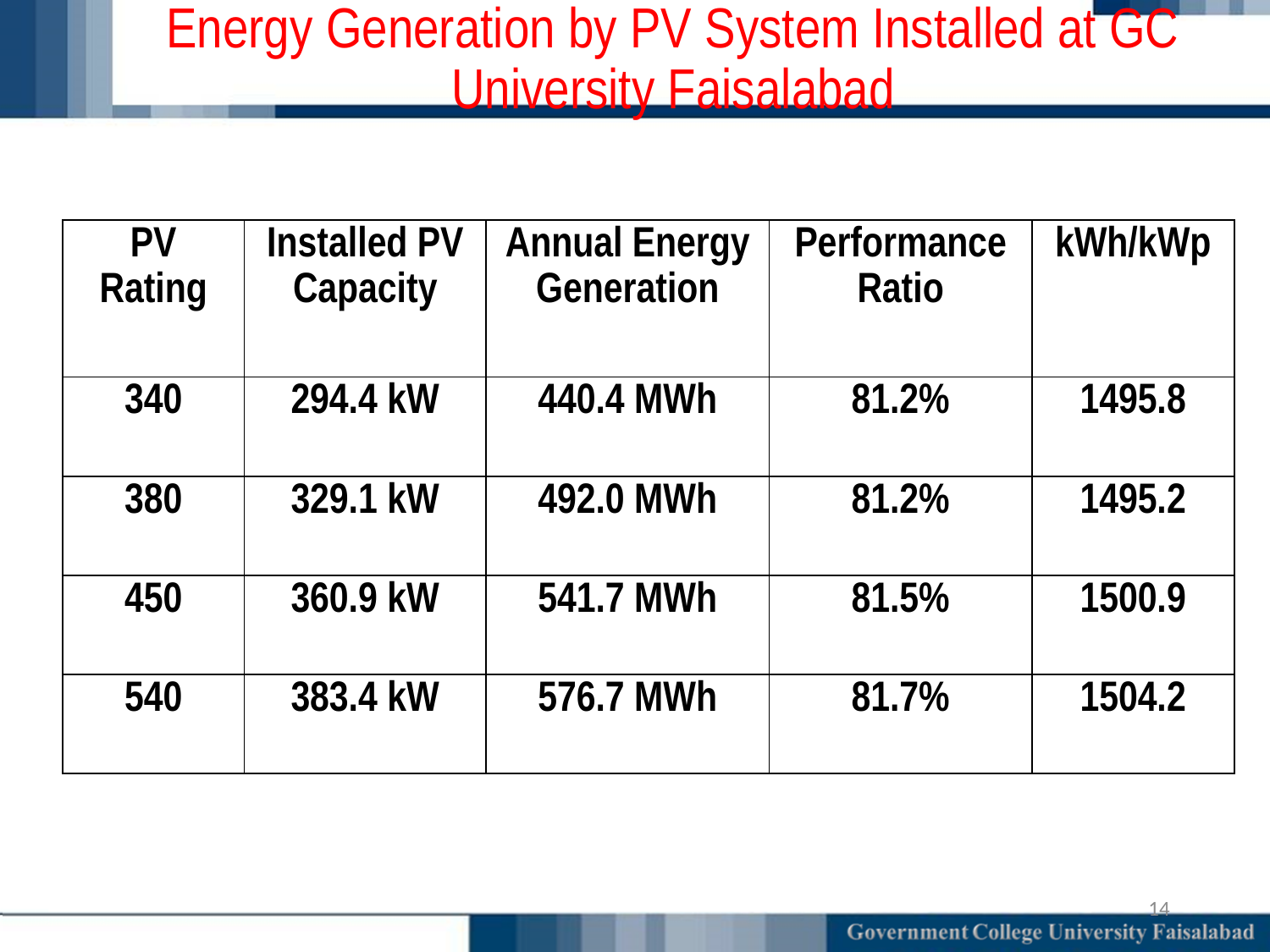

# Energy Generation by PV System Installed at GC University Faisalabad
| PV Rating | Installed PV Capacity | Annual Energy Generation | Performance Ratio | kWh/kWp |
| --- | --- | --- | --- | --- |
| 340 | 294.4 kW | 440.4 MWh | 81.2% | 1495.8 |
| 380 | 329.1 kW | 492.0 MWh | 81.2% | 1495.2 |
| 450 | 360.9 kW | 541.7 MWh | 81.5% | 1500.9 |
| 540 | 383.4 kW | 576.7 MWh | 81.7% | 1504.2 |
14